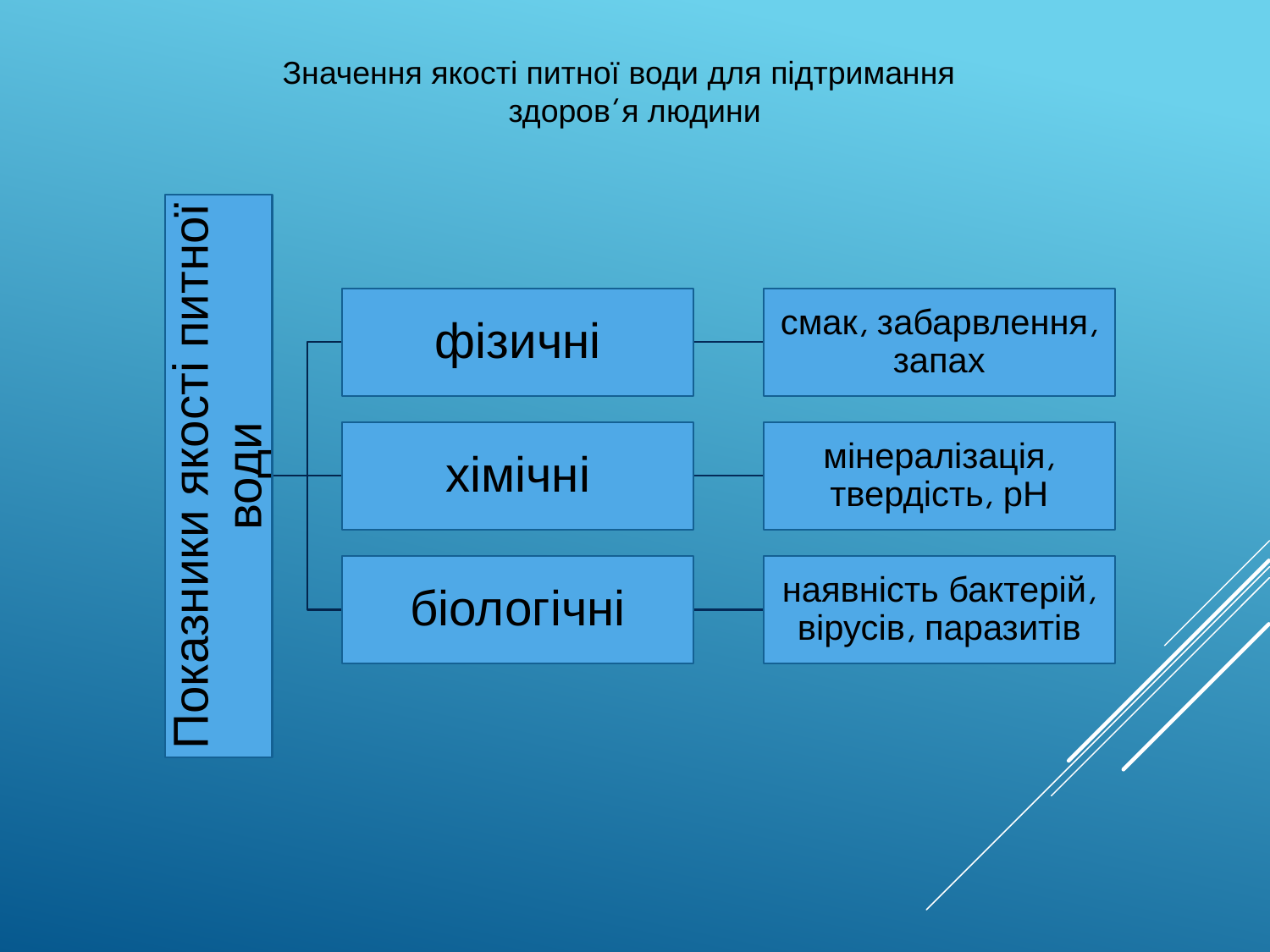

Значення якості питної води для підтримання
здоров’я людини

Показники якості питної води
фізичні
смак, забарвлення, запах
хімічні
мінералізація, твердість, рН
біологічні
наявність бактерій, вірусів, паразитів